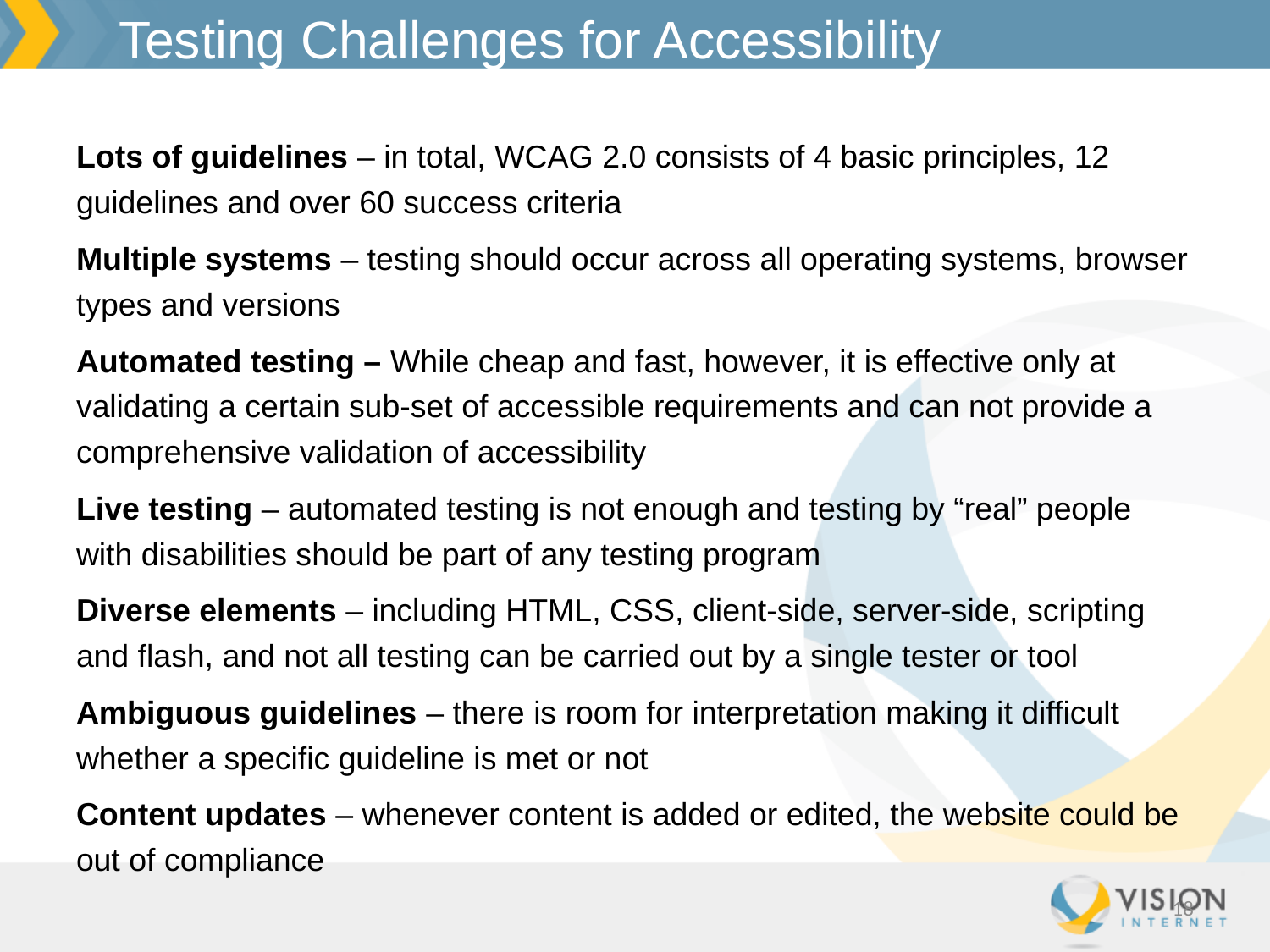

Testing Challenges for Accessibility
Lots of guidelines – in total, WCAG 2.0 consists of 4 basic principles, 12 guidelines and over 60 success criteria
Multiple systems – testing should occur across all operating systems, browser types and versions
Automated testing – While cheap and fast, however, it is effective only at validating a certain sub-set of accessible requirements and can not provide a comprehensive validation of accessibility
Live testing – automated testing is not enough and testing by “real” people with disabilities should be part of any testing program
Diverse elements – including HTML, CSS, client-side, server-side, scripting and flash, and not all testing can be carried out by a single tester or tool
Ambiguous guidelines – there is room for interpretation making it difficult whether a specific guideline is met or not
Content updates – whenever content is added or edited, the website could be out of compliance
18